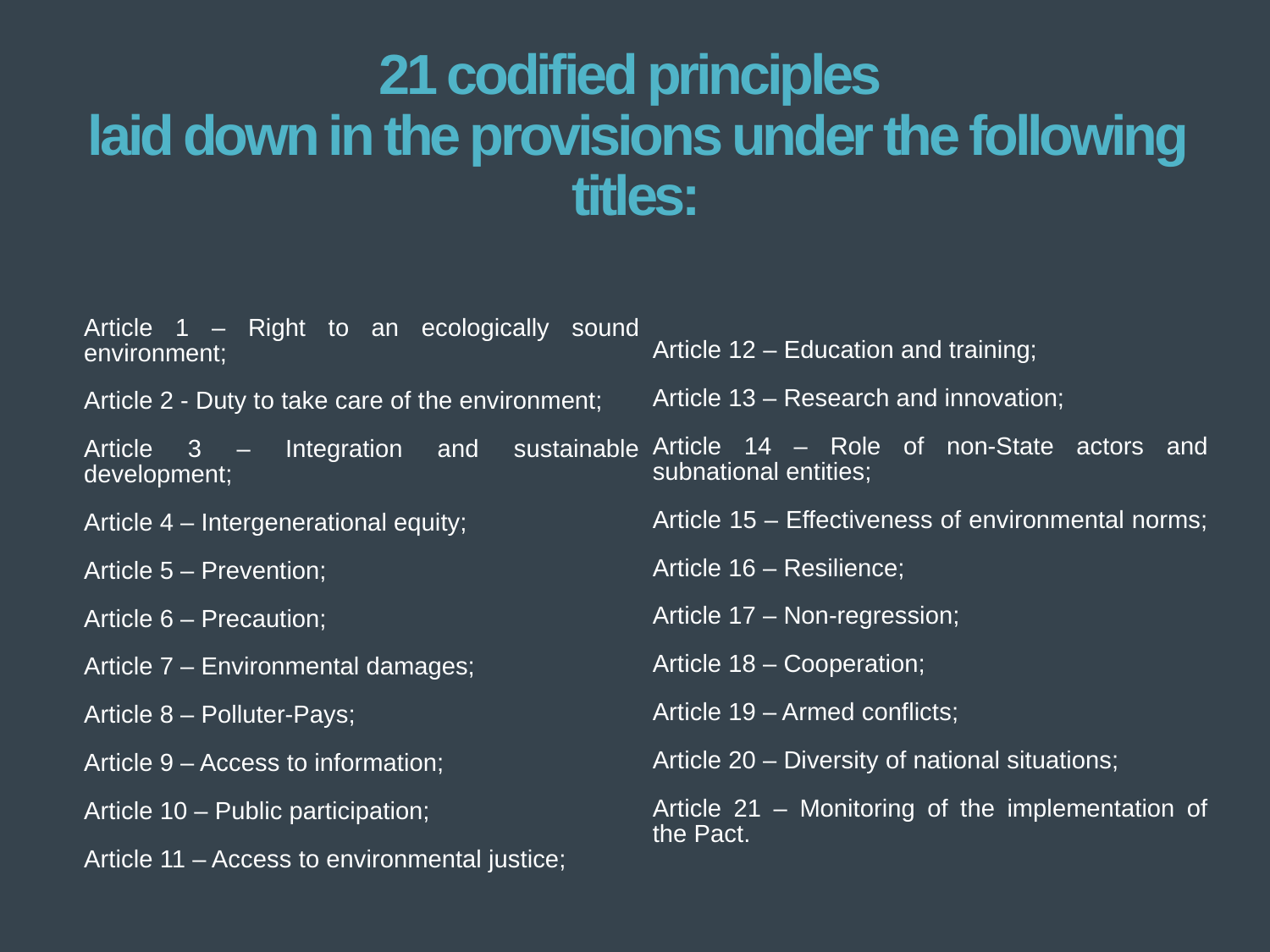

# 21 codified principles laid down in the provisions under the following titles:

Article 1 – Right to an ecologically sound environment;
Article 2 - Duty to take care of the environment;
Article 3 – Integration and sustainable development;
Article 4 – Intergenerational equity;
Article 5 – Prevention;
Article 6 – Precaution;
Article 7 – Environmental damages;
Article 8 – Polluter-Pays;
Article 9 – Access to information;
Article 10 – Public participation;
Article 11 – Access to environmental justice;

Article 12 – Education and training;
Article 13 – Research and innovation;
Article 14 – Role of non-State actors and subnational entities;
Article 15 – Effectiveness of environmental norms;
Article 16 – Resilience;
Article 17 – Non-regression;
Article 18 – Cooperation;
Article 19 – Armed conflicts;
Article 20 – Diversity of national situations;
Article 21 – Monitoring of the implementation of the Pact.